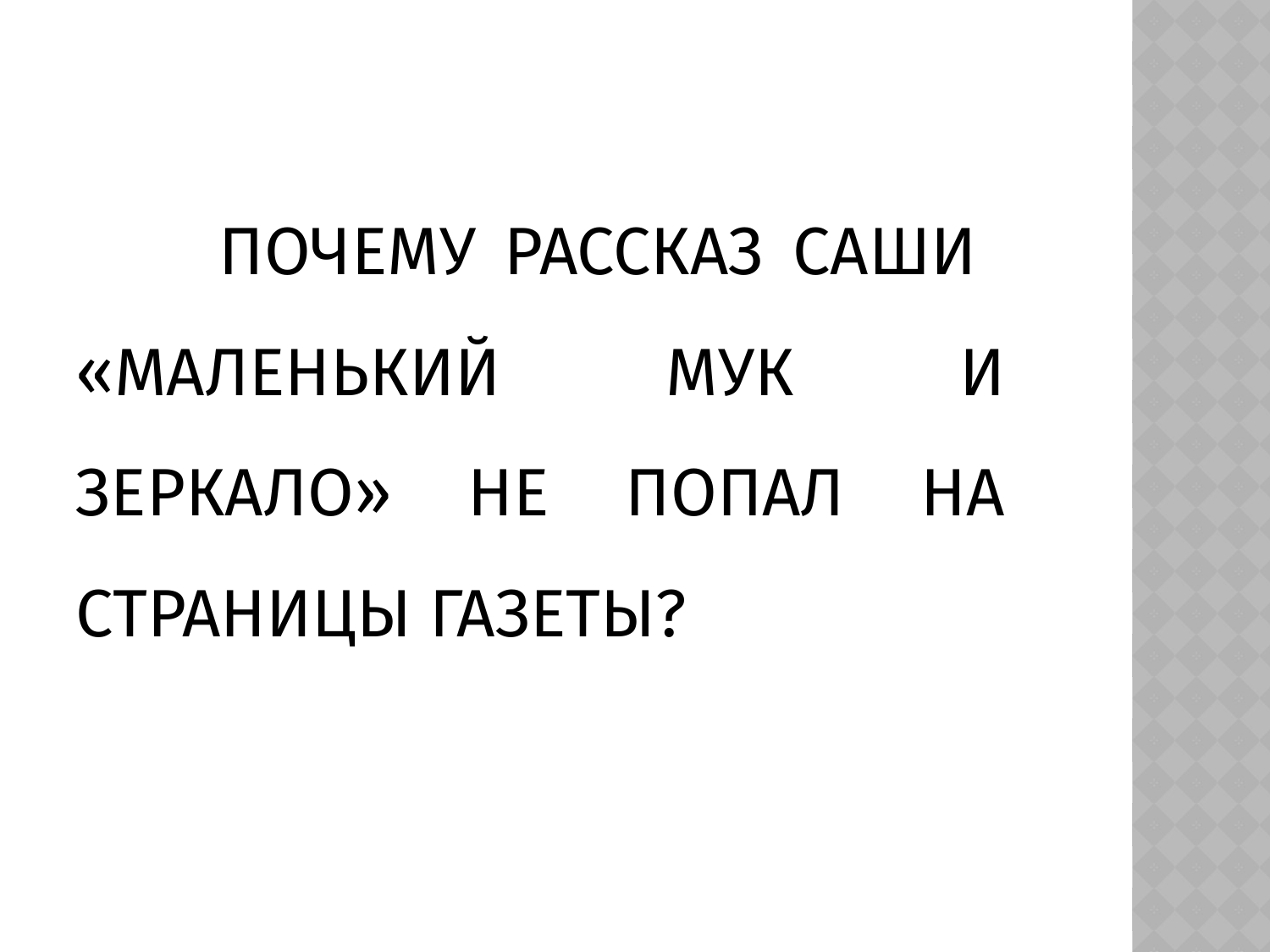

# Почему рассказ саши  «Маленький мук и зеркало» не попал на страницы газеты?